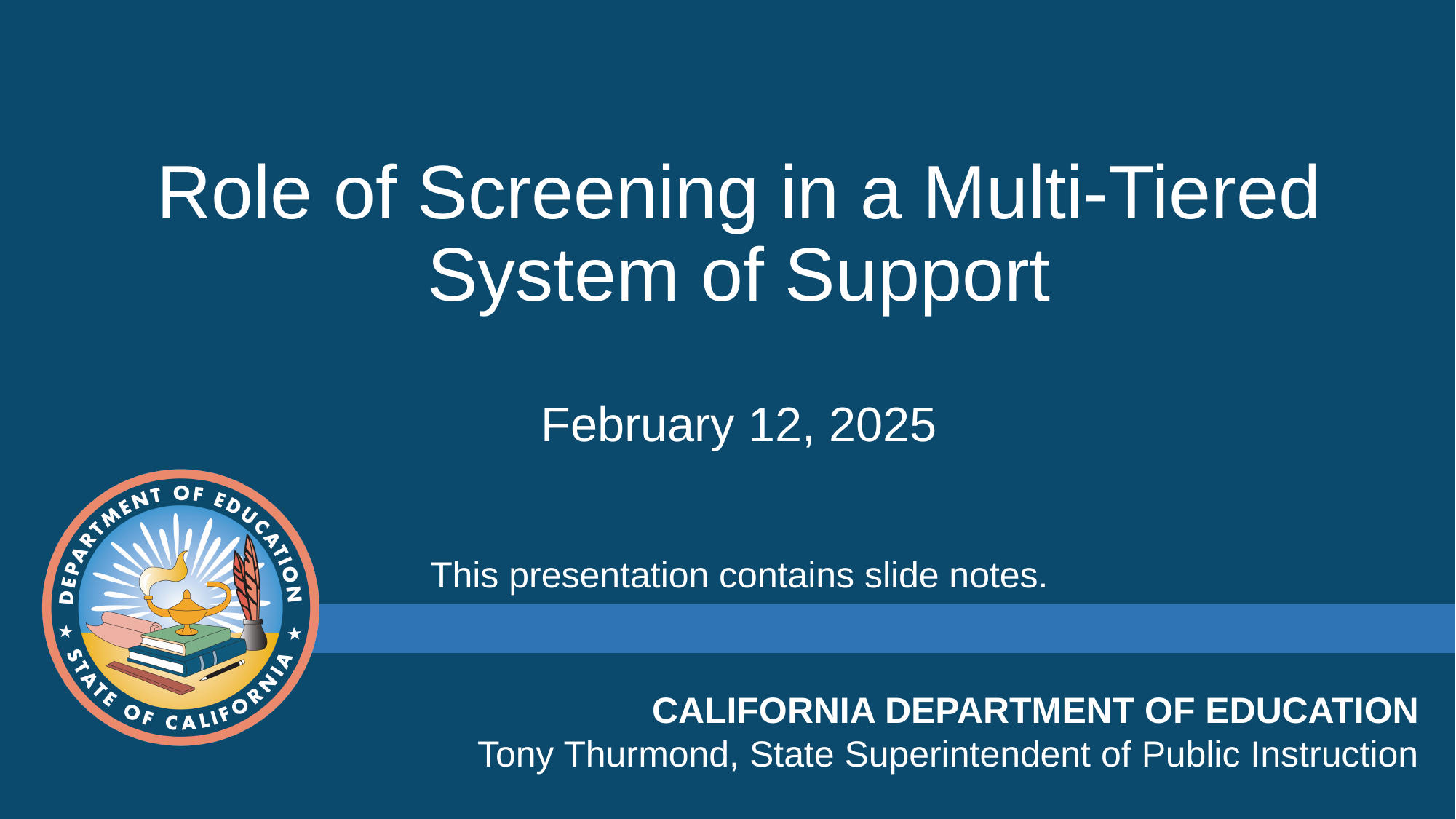

# Role of Screening in a Multi-Tiered System of Support February 12, 2025 This presentation contains slide notes.